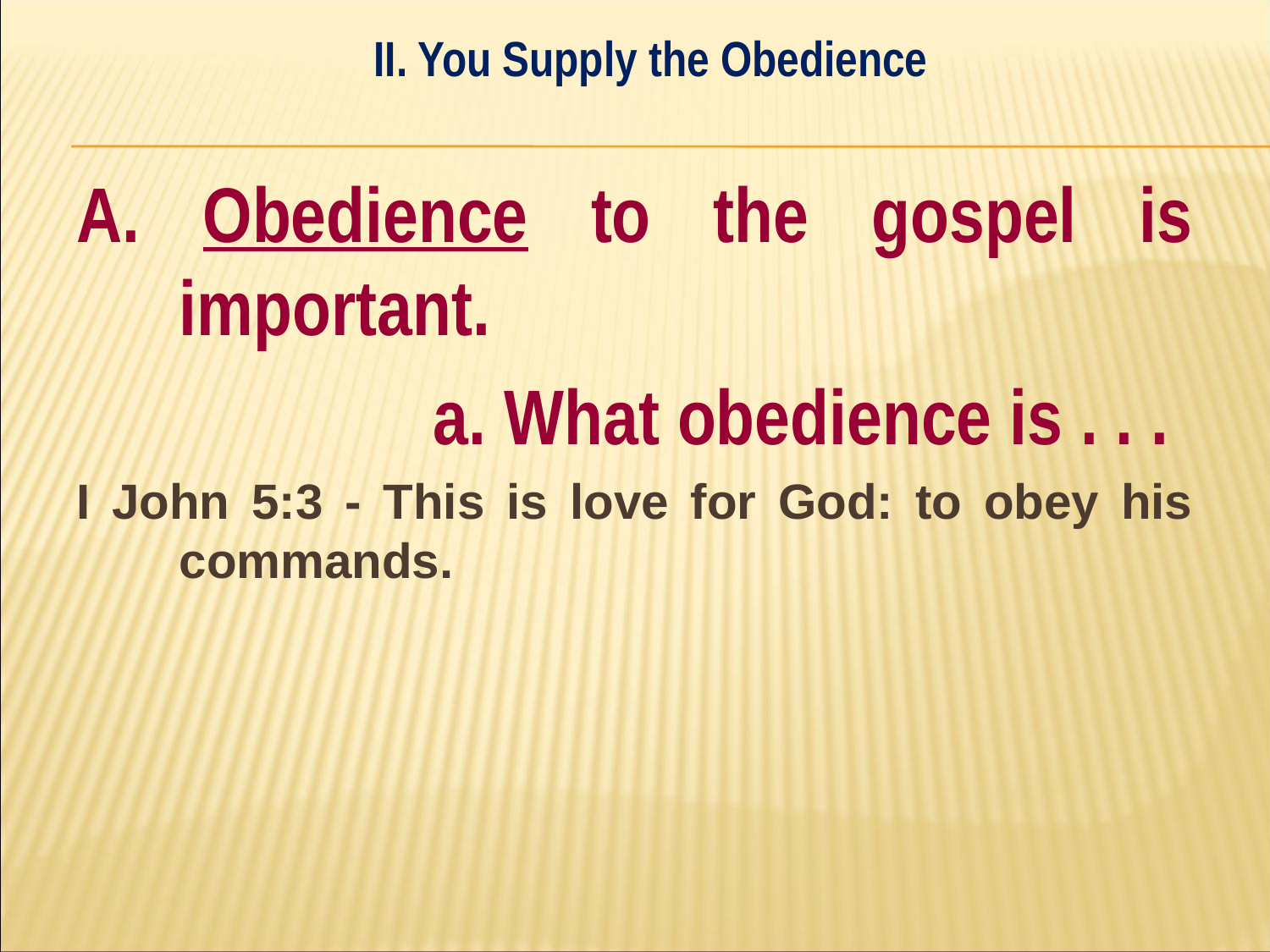

II. You Supply the Obedience
#
A. Obedience to the gospel is important.
			a. What obedience is . . .
I John 5:3 - This is love for God: to obey his commands.